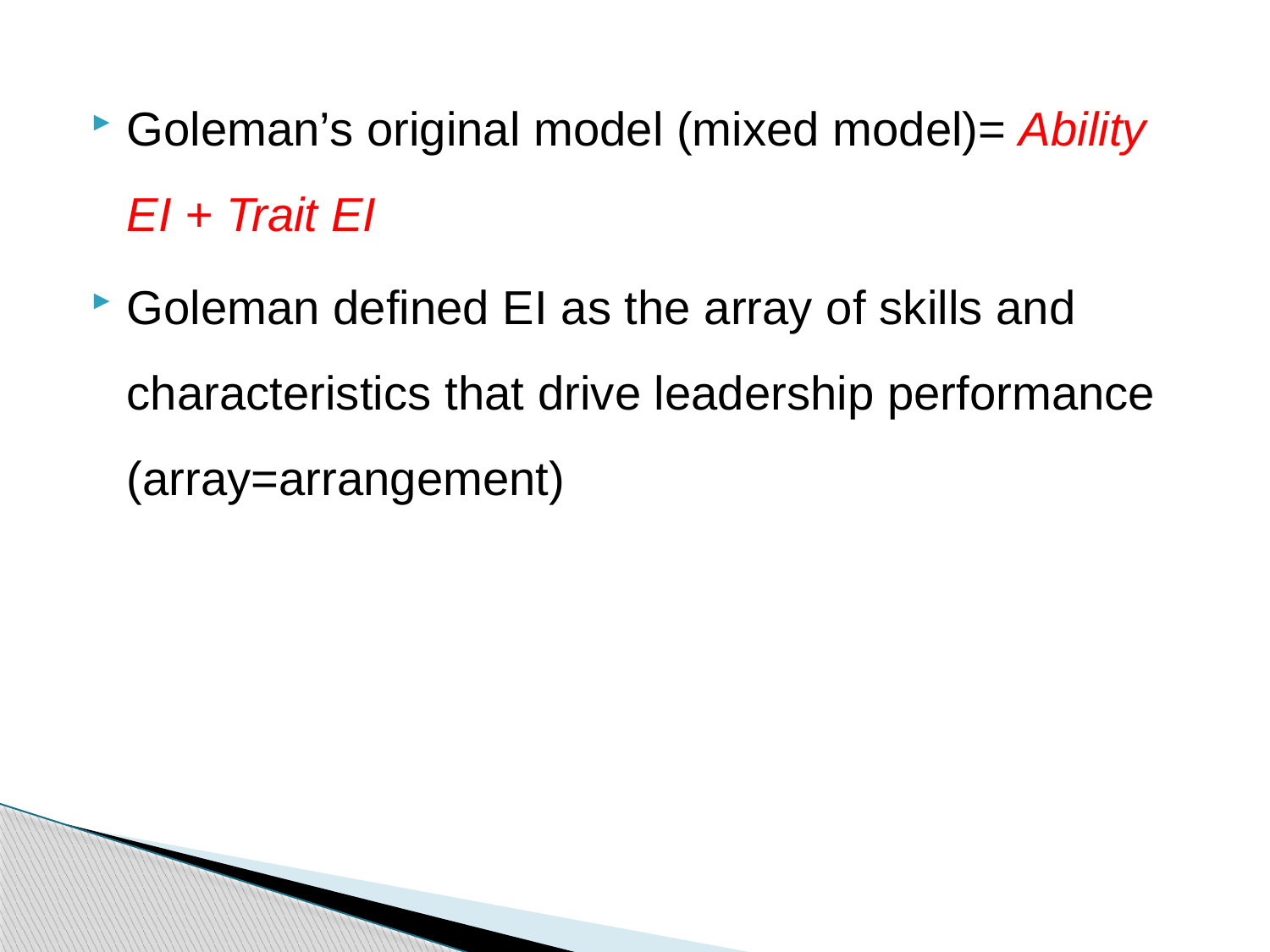

Goleman’s original model (mixed model)= Ability EI + Trait EI
Goleman defined EI as the array of skills and characteristics that drive leadership performance (array=arrangement)